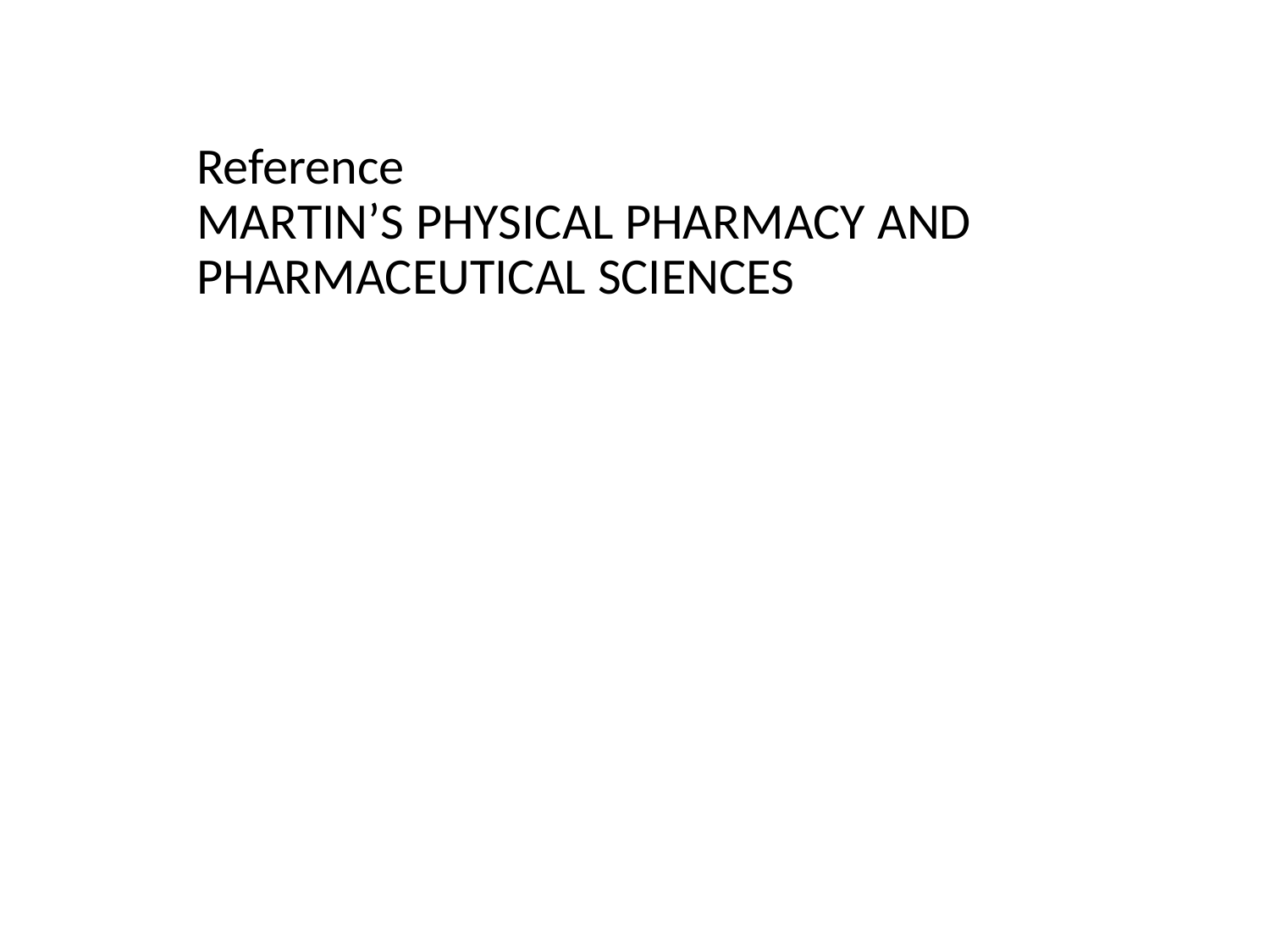

# Reference MARTIN’S PHYSICAL PHARMACY AND PHARMACEUTICAL SCIENCES